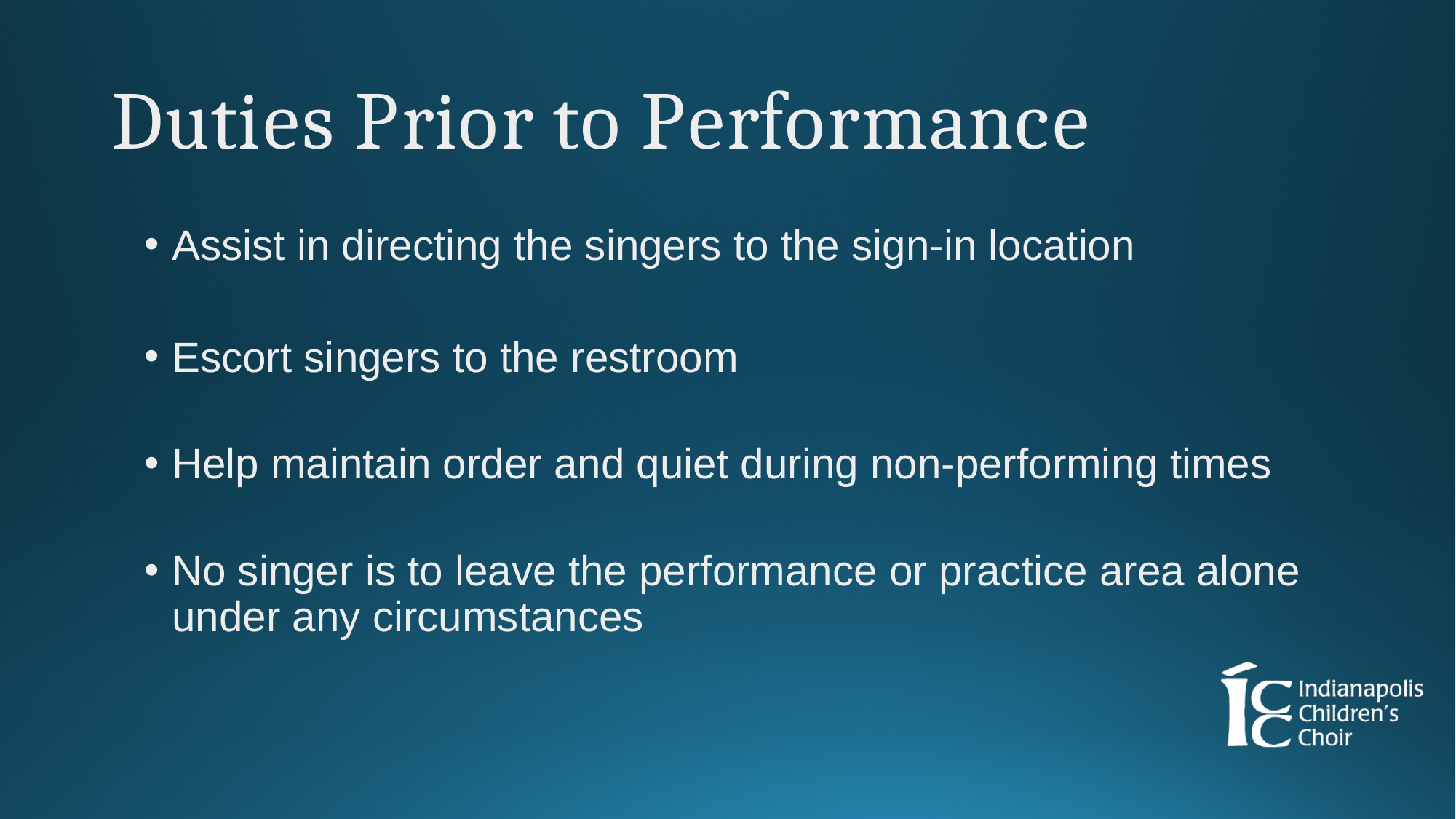

# Duties Prior to Performance
Assist in directing the singers to the sign-in location
Escort singers to the restroom
Help maintain order and quiet during non-performing times
No singer is to leave the performance or practice area alone under any circumstances